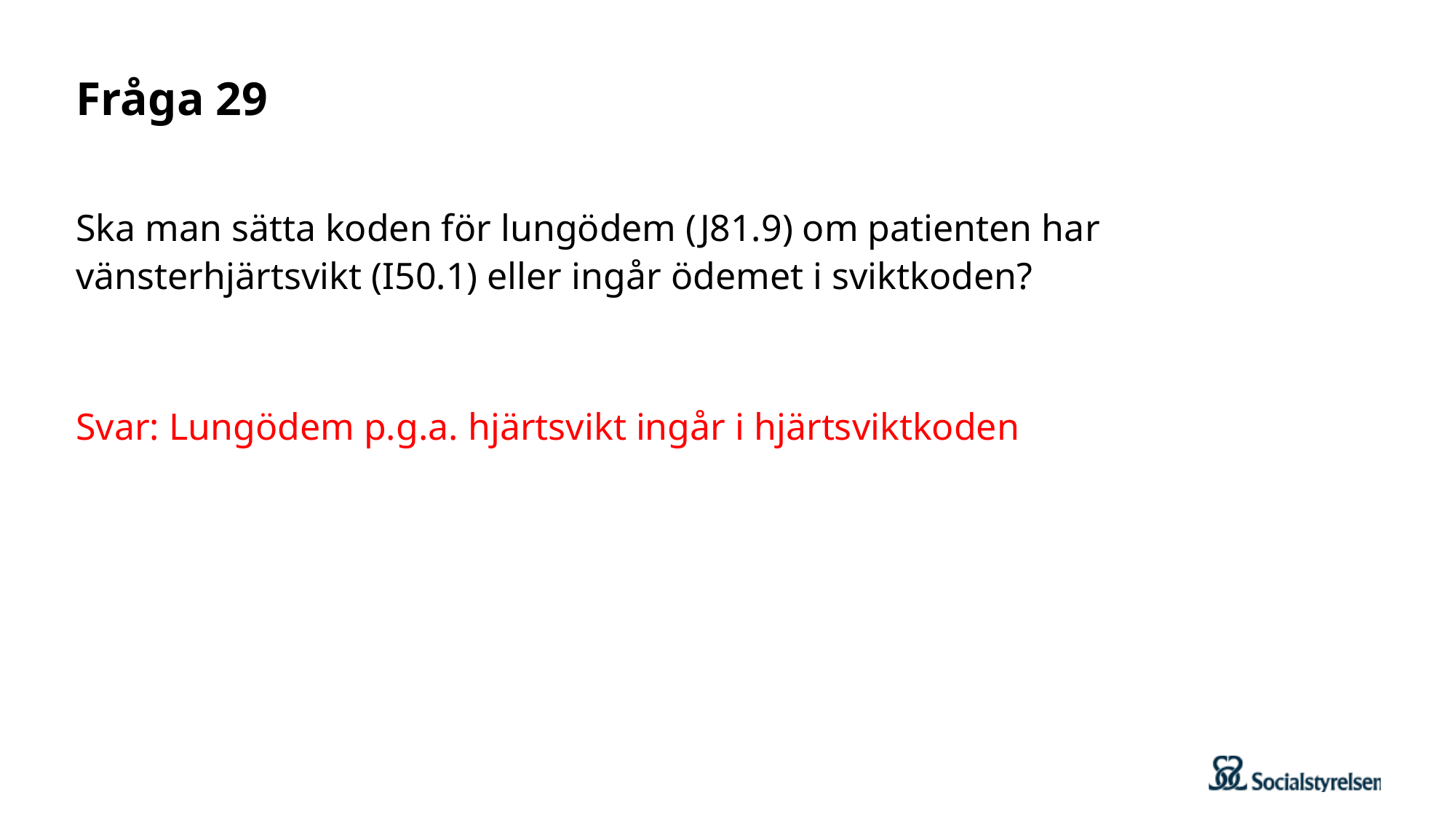

# Fråga 29
Ska man sätta koden för lungödem (J81.9) om patienten har vänsterhjärtsvikt (I50.1) eller ingår ödemet i sviktkoden?

Svar: Lungödem p.g.a. hjärtsvikt ingår i hjärtsviktkoden